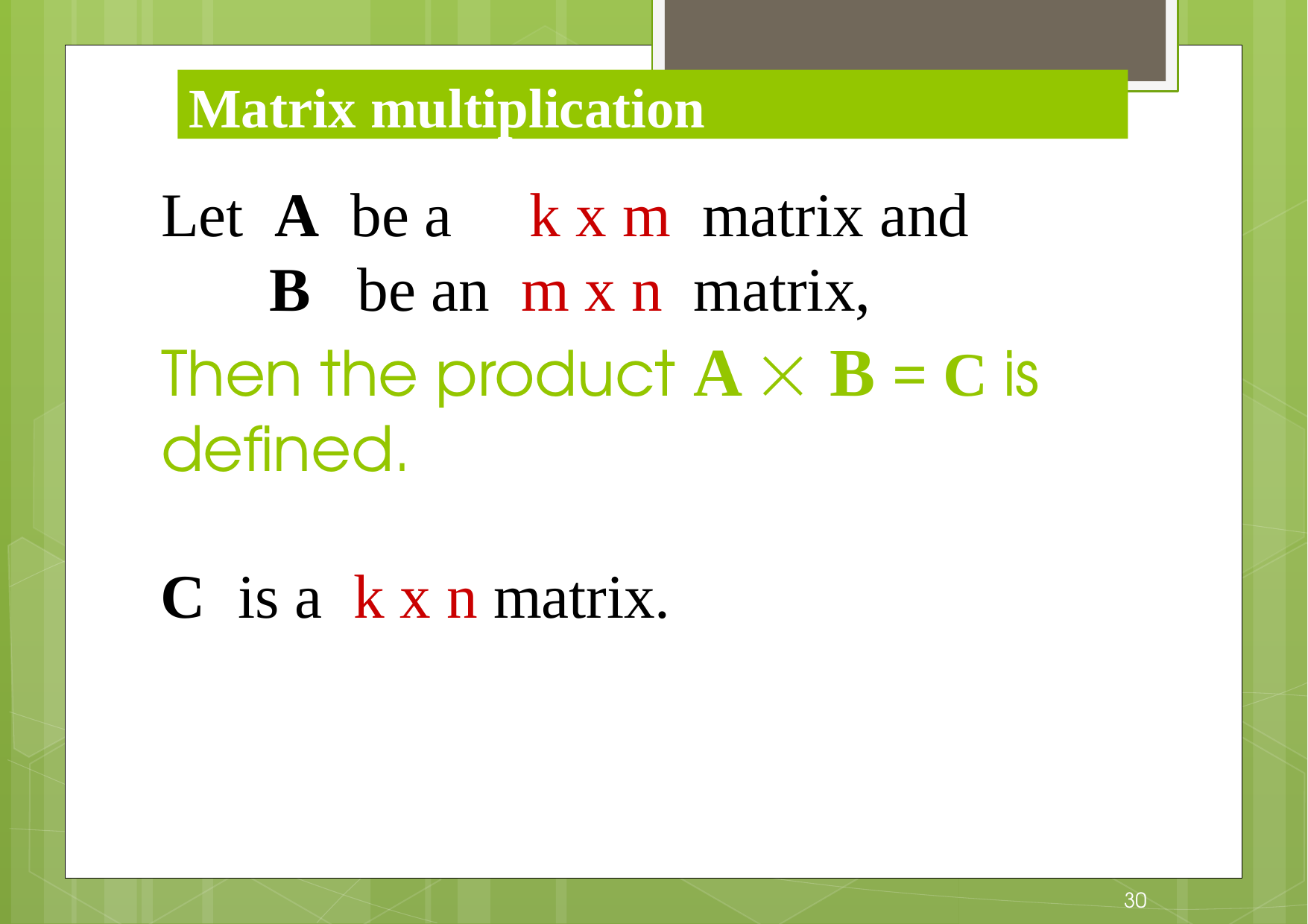

Matrix multiplication
| Let | A | be a | k x m | matrix and |
| --- | --- | --- | --- | --- |
|  | B | be an | m x n | matrix, |
# Then the product A × B = C is defined.
C	is a	k x n matrix.
30